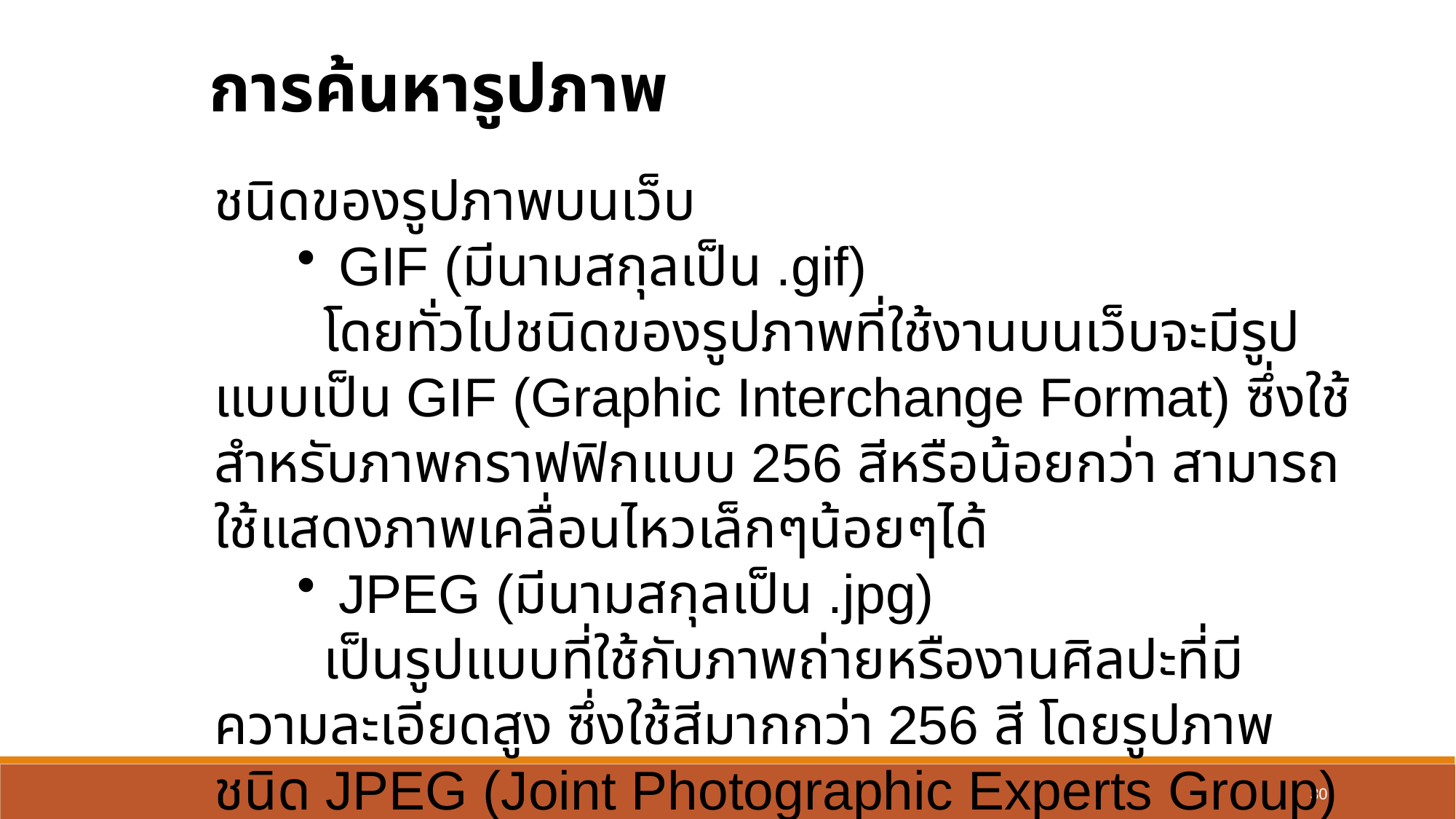

การค้นหารูปภาพ
ชนิดของรูปภาพบนเว็บ
 GIF (มีนามสกุลเป็น .gif)
	โดยทั่วไปชนิดของรูปภาพที่ใช้งานบนเว็บจะมีรูปแบบเป็น GIF (Graphic Interchange Format) ซึ่งใช้สำหรับภาพกราฟฟิกแบบ 256 สีหรือน้อยกว่า สามารถใช้แสดงภาพเคลื่อนไหวเล็กๆน้อยๆได้
 JPEG (มีนามสกุลเป็น .jpg)
	เป็นรูปแบบที่ใช้กับภาพถ่ายหรืองานศิลปะที่มีความละเอียดสูง ซึ่งใช้สีมากกว่า 256 สี โดยรูปภาพชนิด JPEG (Joint Photographic Experts Group)
30